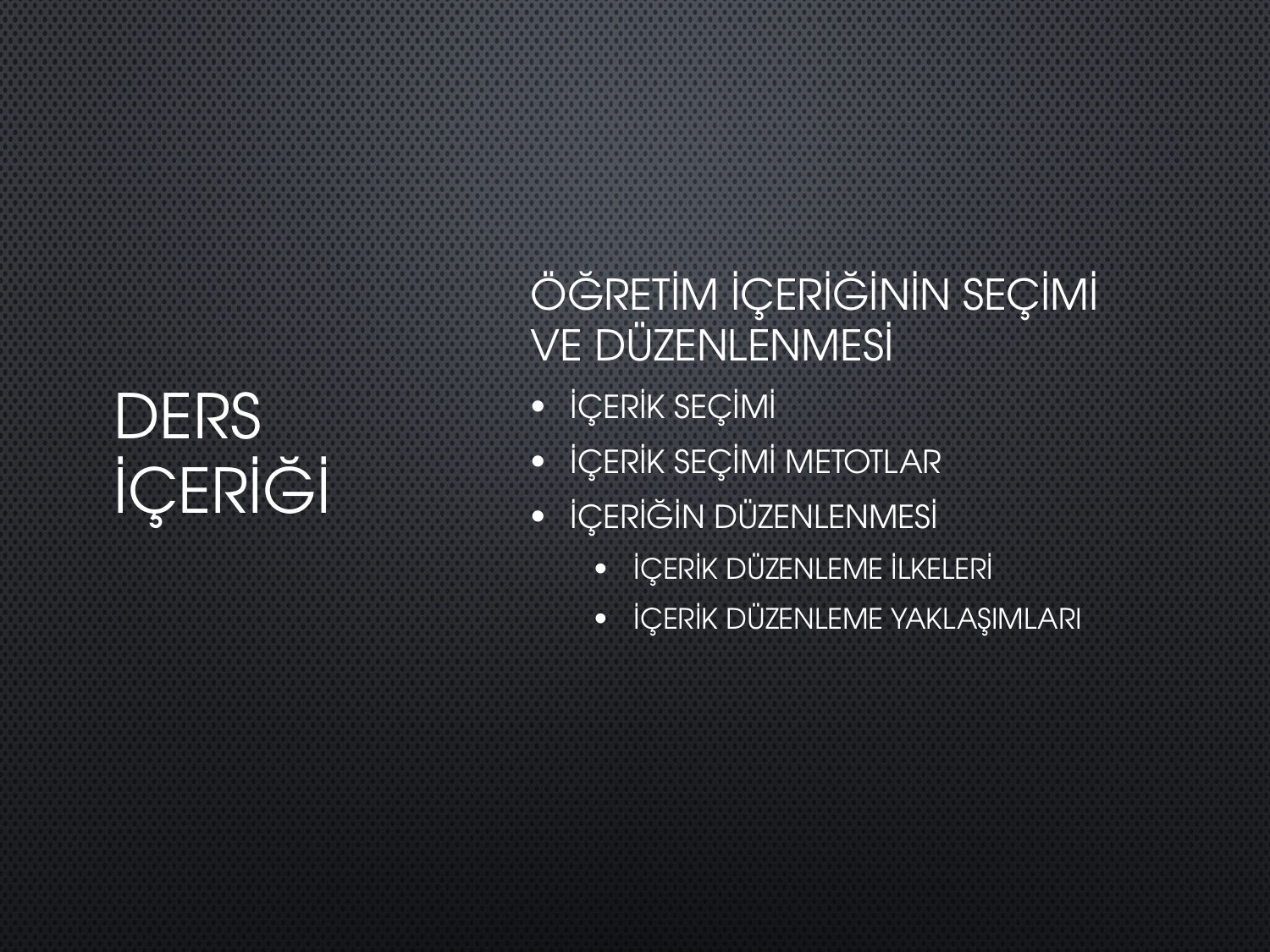

# DERS İÇERİĞİ
Öğretim İçeriğinin Seçimi ve düzenlenmesi
İçerik seçimi
İçerik seçimi metotlar
İçeriğin düzenlenmesi
İçerik düzenleme ilkeleri
İçerik düzenleme yaklaşımları